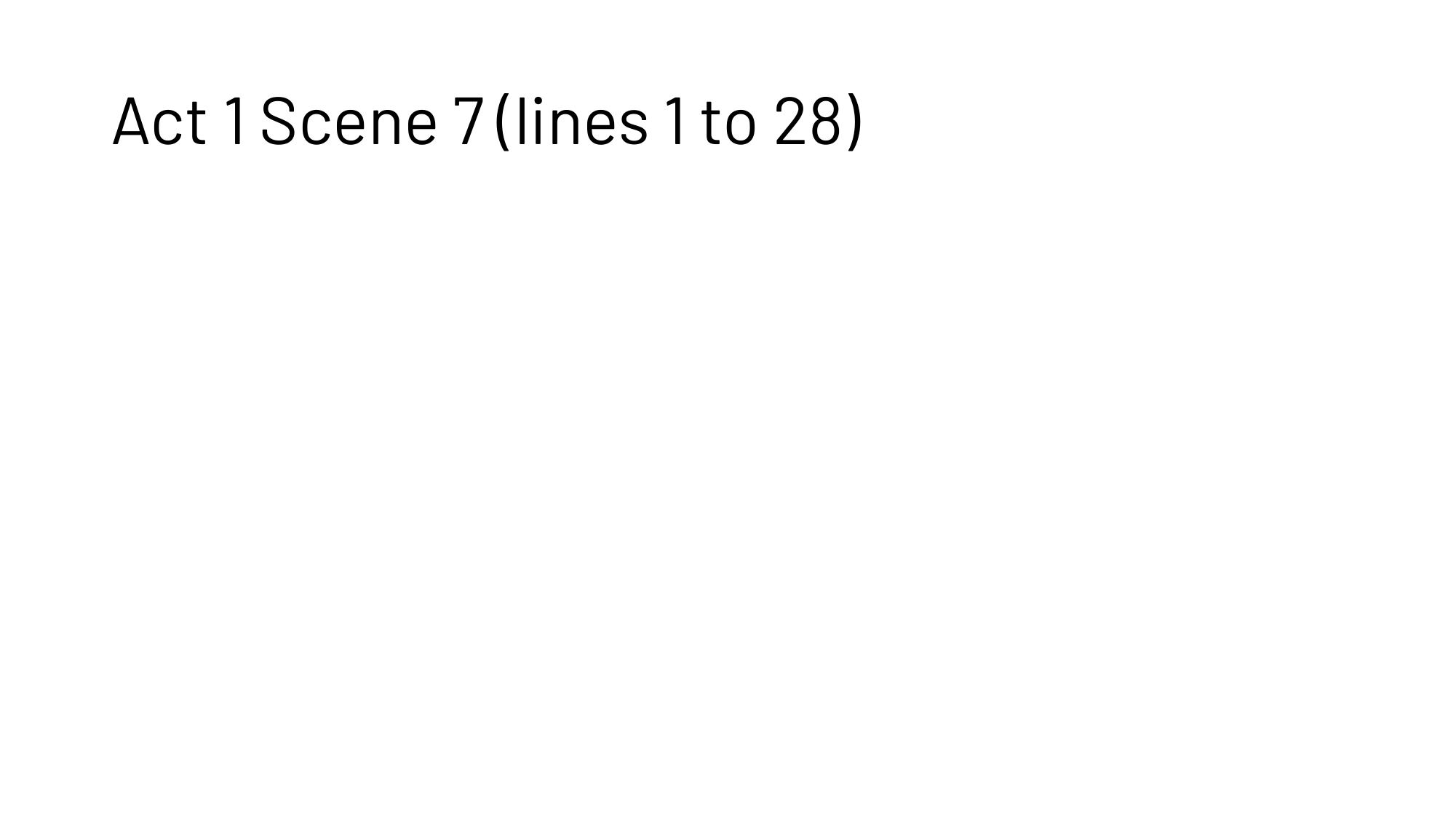

# Act 1 Scene 7 (lines 1 to 28)